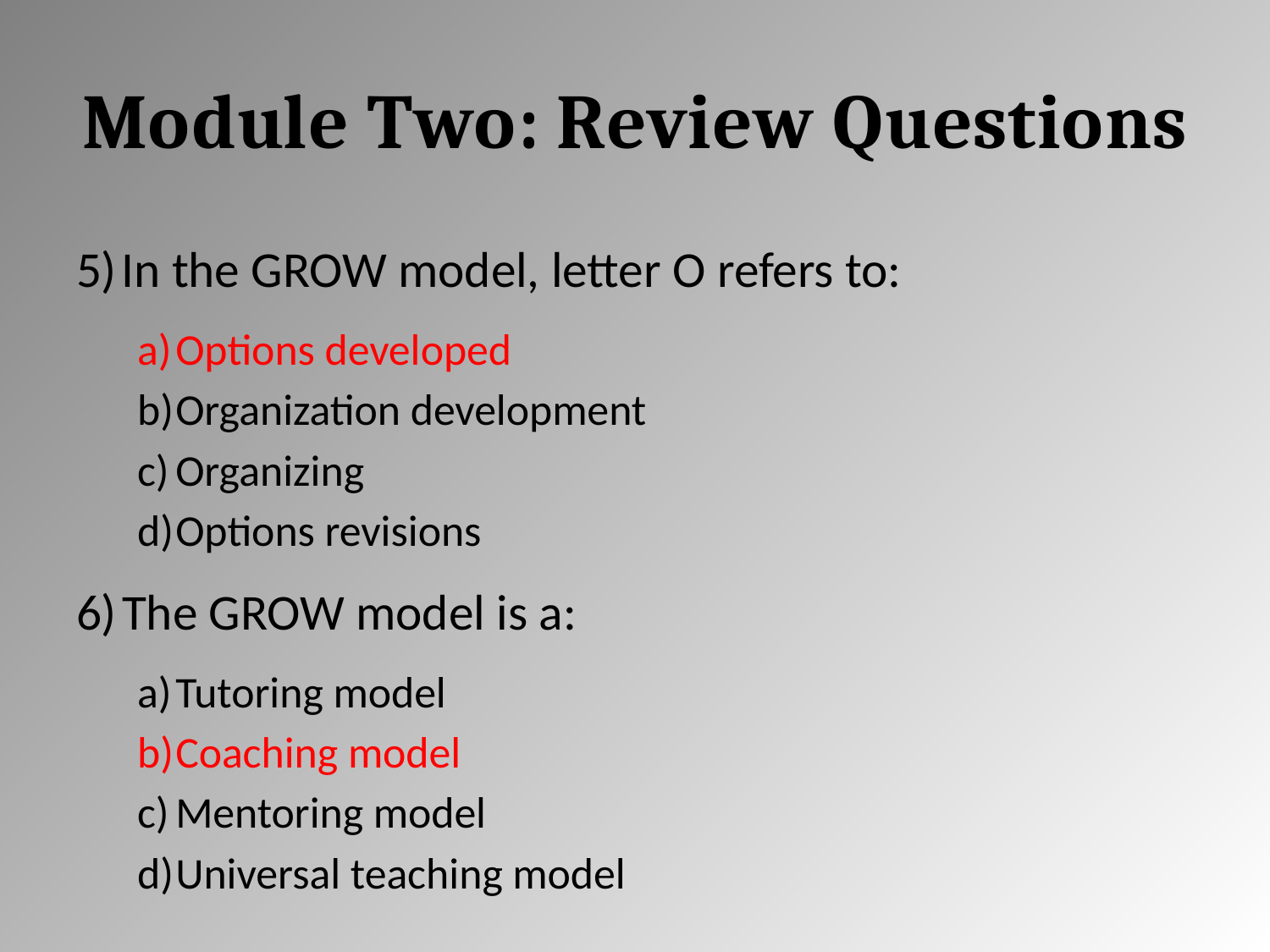

# Module Two: Review Questions
In the GROW model, letter O refers to:
Options developed
Organization development
Organizing
Options revisions
The GROW model is a:
Tutoring model
Coaching model
Mentoring model
Universal teaching model